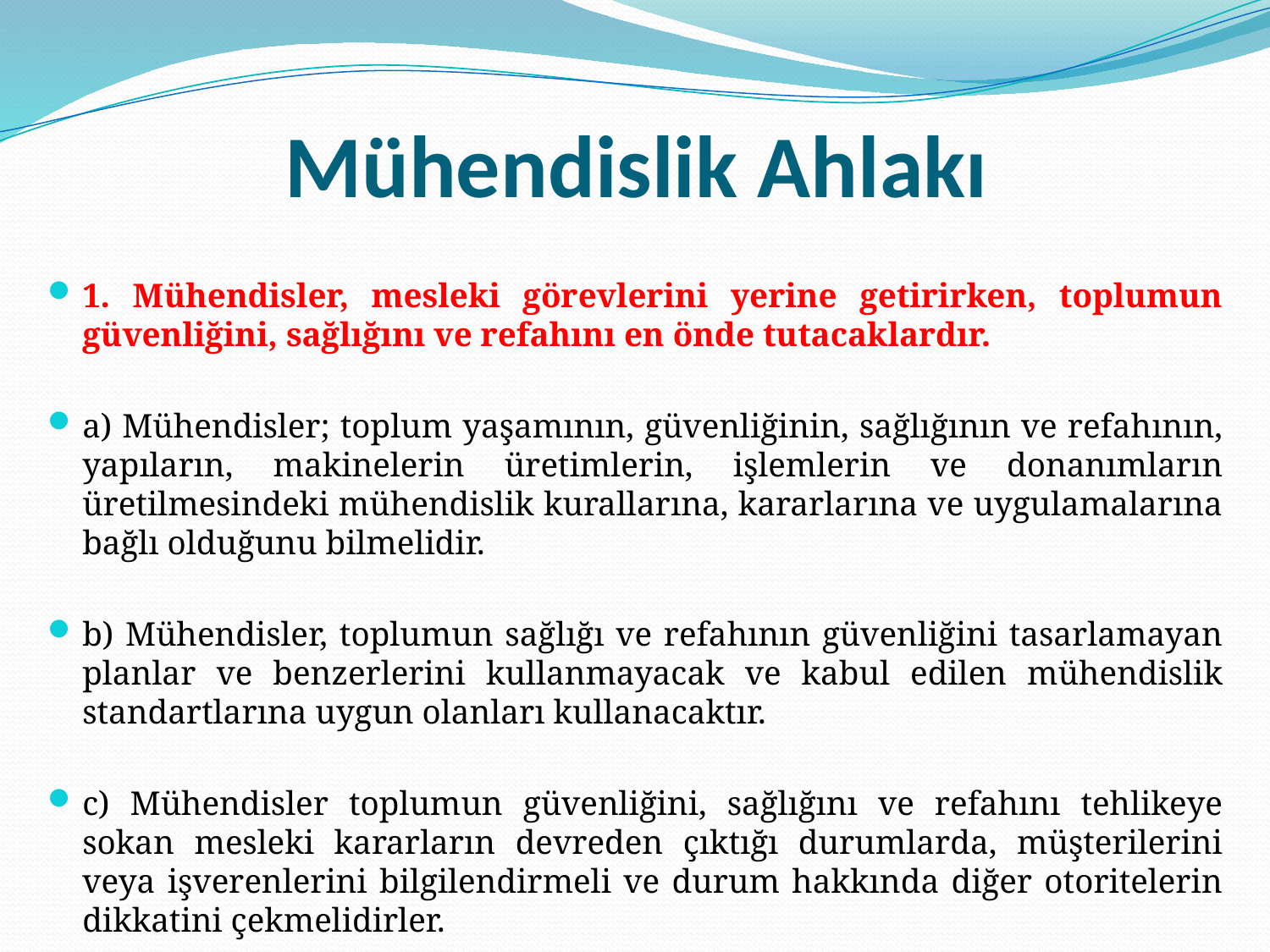

# Mühendislik Ahlakı
1. Mühendisler, mesleki görevlerini yerine getirirken, toplumun güvenliğini, sağlığını ve refahını en önde tutacaklardır.

a) Mühendisler; toplum yaşamının, güvenliğinin, sağlığının ve refahının, yapıların, makinelerin üretimlerin, işlemlerin ve donanımların üretilmesindeki mühendislik kurallarına, kararlarına ve uygulamalarına bağlı olduğunu bilmelidir.

b) Mühendisler, toplumun sağlığı ve refahının güvenliğini tasarlamayan planlar ve benzerlerini kullanmayacak ve kabul edilen mühendislik standartlarına uygun olanları kullanacaktır.

c) Mühendisler toplumun güvenliğini, sağlığını ve refahını tehlikeye sokan mesleki kararların devreden çıktığı durumlarda, müşterilerini veya işverenlerini bilgilendirmeli ve durum hakkında diğer otoritelerin dikkatini çekmelidirler.